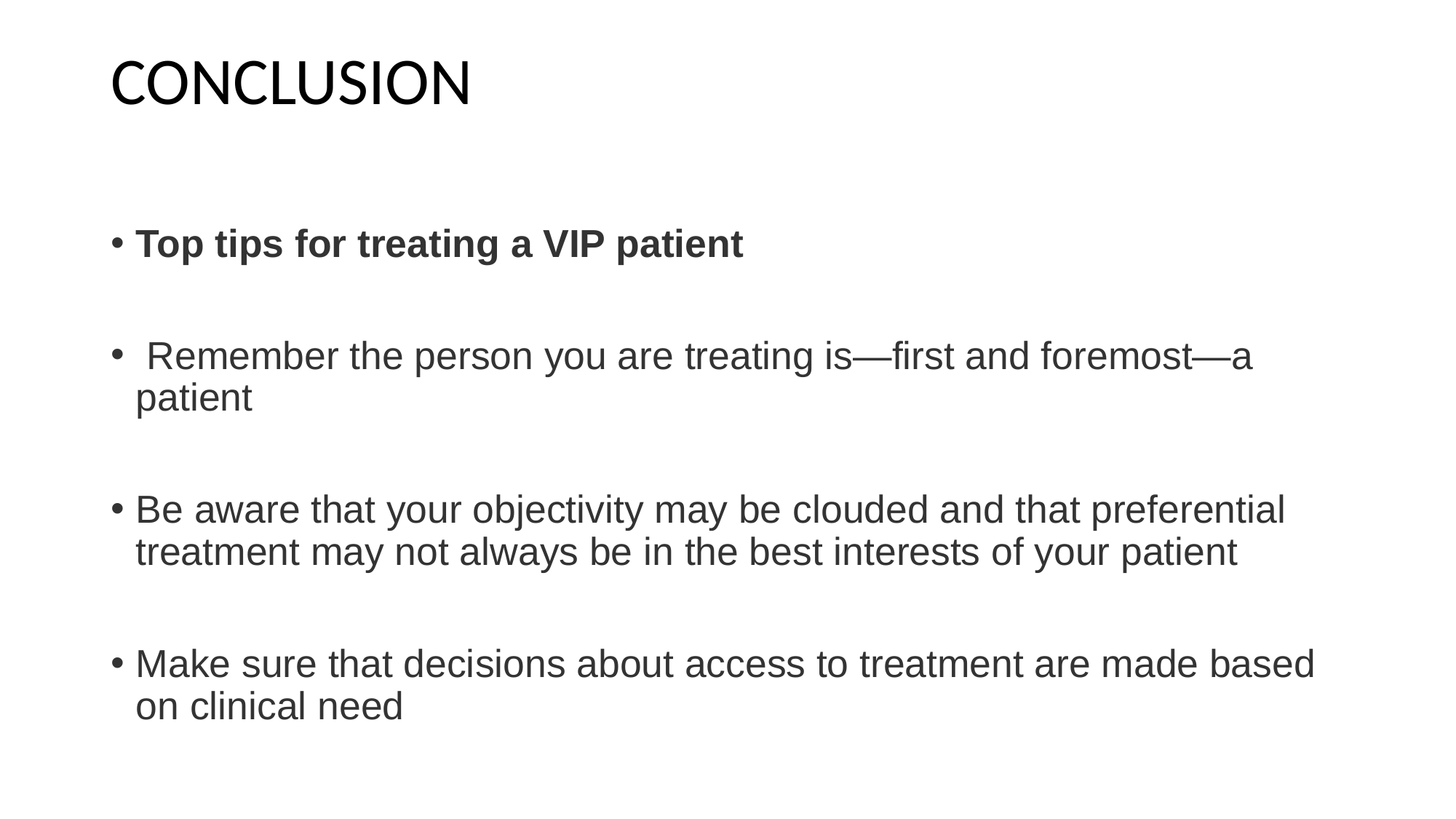

# CONCLUSION
Top tips for treating a VIP patient

 Remember the person you are treating is—first and foremost—a patient

Be aware that your objectivity may be clouded and that preferential treatment may not always be in the best interests of your patient

Make sure that decisions about access to treatment are made based on clinical need